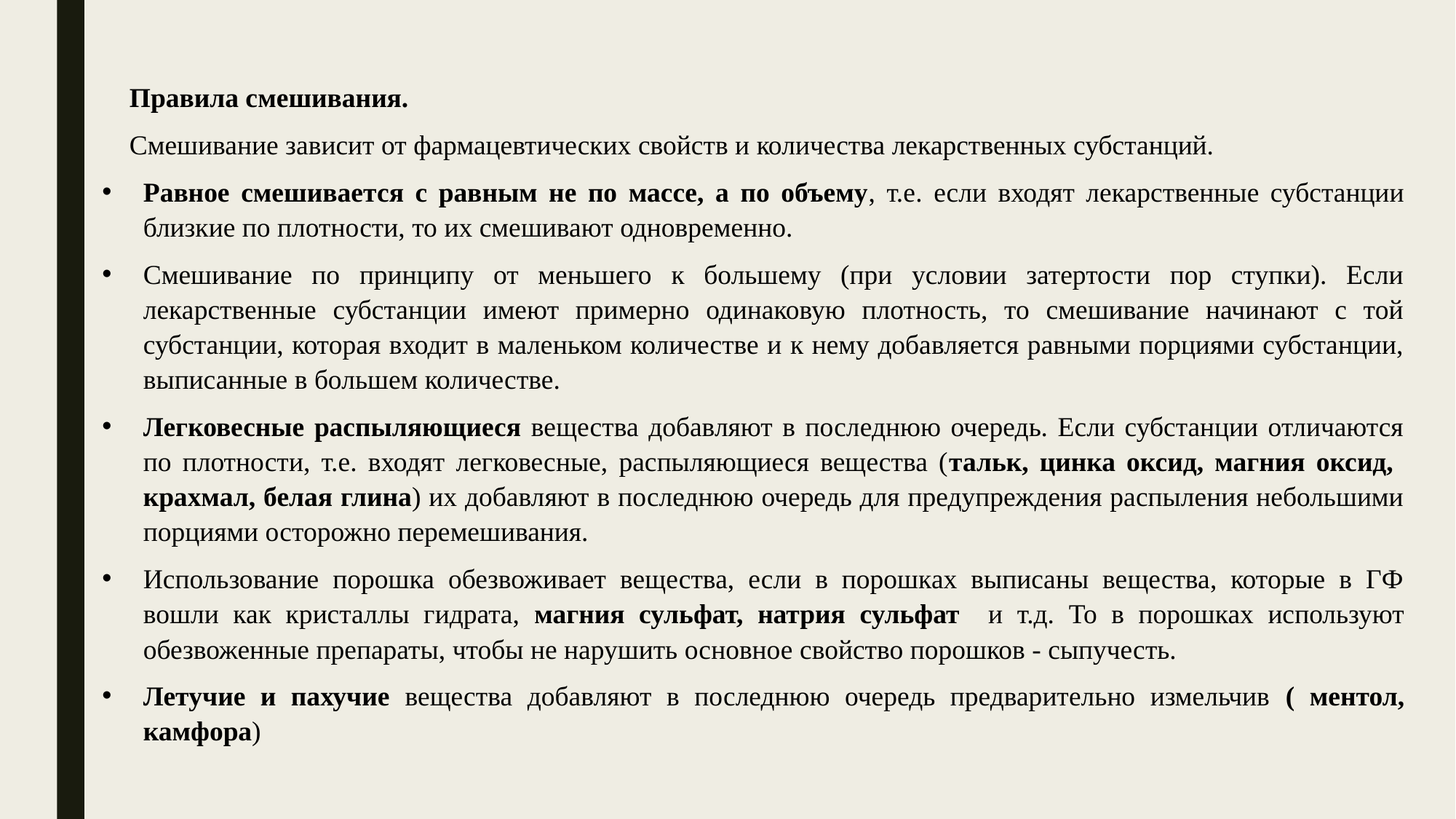

Правила смешивания.
Смешивание зависит от фармацевтических свойств и количества лекарственных субстанций.
Равное смешивается с равным не по массе, а по объему, т.е. если входят лекарственные субстанции близкие по плотности, то их смешивают одновременно.
Смешивание по принципу от меньшего к большему (при условии затертости пор ступки). Если лекарственные субстанции имеют примерно одинаковую плотность, то смешивание начинают с той субстанции, которая входит в маленьком количестве и к нему добавляется равными порциями субстанции, выписанные в большем количестве.
Легковесные распыляющиеся вещества добавляют в последнюю очередь. Если субстанции отличаются по плотности, т.е. входят легковесные, распыляющиеся вещества (тальк, цинка оксид, магния оксид,  крахмал, белая глина) их добавляют в последнюю очередь для предупреждения распыления небольшими порциями осторожно перемешивания.
Использование порошка обезвоживает вещества, если в порошках выписаны вещества, которые в ГФ вошли как кристаллы гидрата, магния сульфат, натрия сульфат  и т.д. То в порошках используют обезвоженные препараты, чтобы не нарушить основное свойство порошков - сыпучесть.
Летучие и пахучие вещества добавляют в последнюю очередь предварительно измельчив ( ментол, камфора)